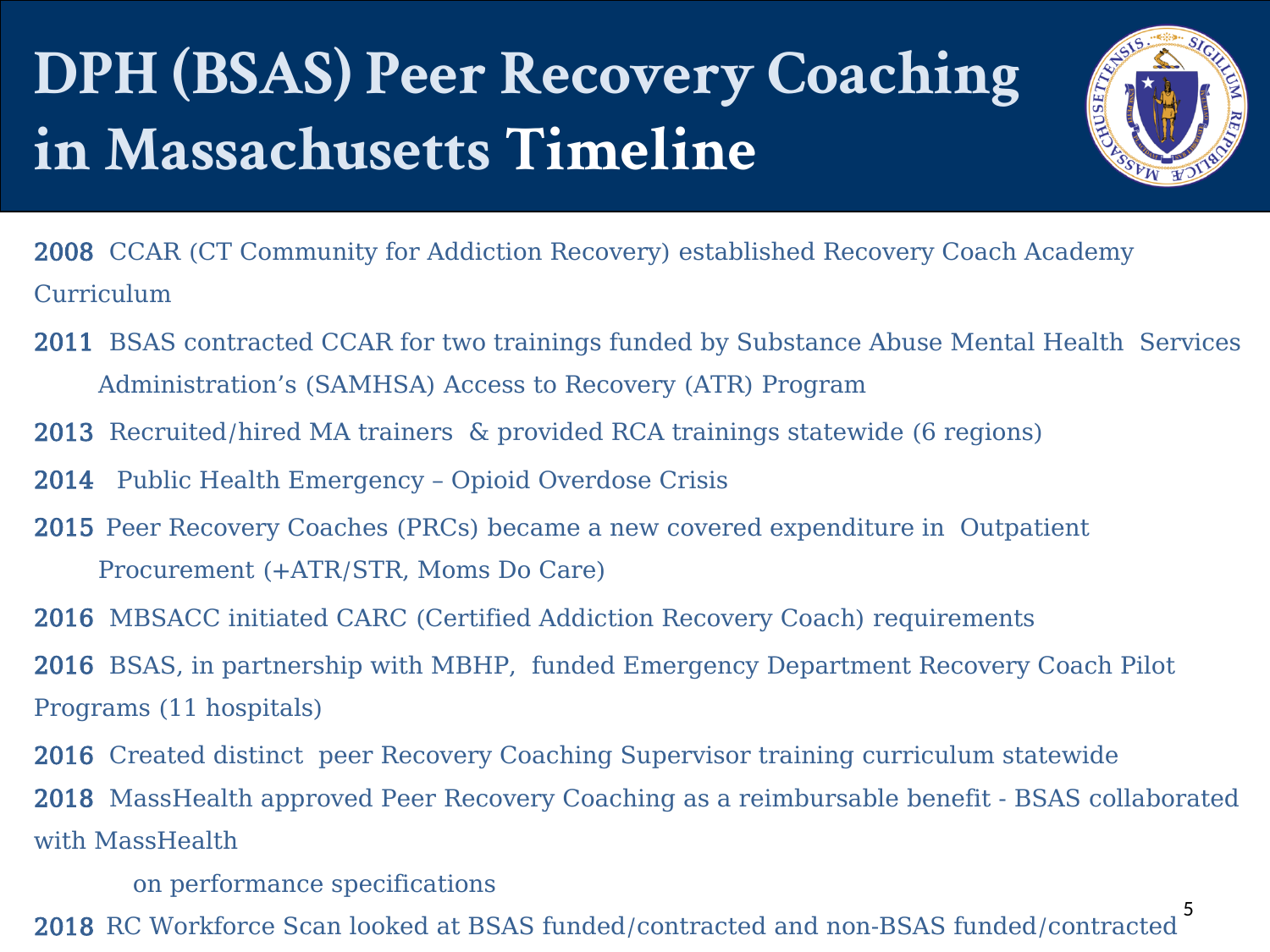

# DPH (BSAS) Peer Recovery Coaching in Massachusetts Timeline
2008  CCAR (CT Community for Addiction Recovery) established Recovery Coach Academy Curriculum
2011  BSAS contracted CCAR for two trainings funded by Substance Abuse Mental Health  Services Administration’s (SAMHSA) Access to Recovery (ATR) Program
2013  Recruited/hired MA trainers  & provided RCA trainings statewide (6 regions)
2014   Public Health Emergency – Opioid Overdose Crisis
 Peer Recovery Coaches (PRCs) became a new covered expenditure in  Outpatient Procurement (+ATR/STR, Moms Do Care)
2016  MBSACC initiated CARC (Certified Addiction Recovery Coach) requirements
2016  BSAS, in partnership with MBHP,  funded Emergency Department Recovery Coach Pilot Programs (11 hospitals)
2016  Created distinct  peer Recovery Coaching Supervisor training curriculum statewide
2018  MassHealth approved Peer Recovery Coaching as a reimbursable benefit - BSAS collaborated with MassHealth
             on performance specifications
 RC Workforce Scan looked at BSAS funded/contracted and non-BSAS funded/contracted programs providing PRC services in the state
5